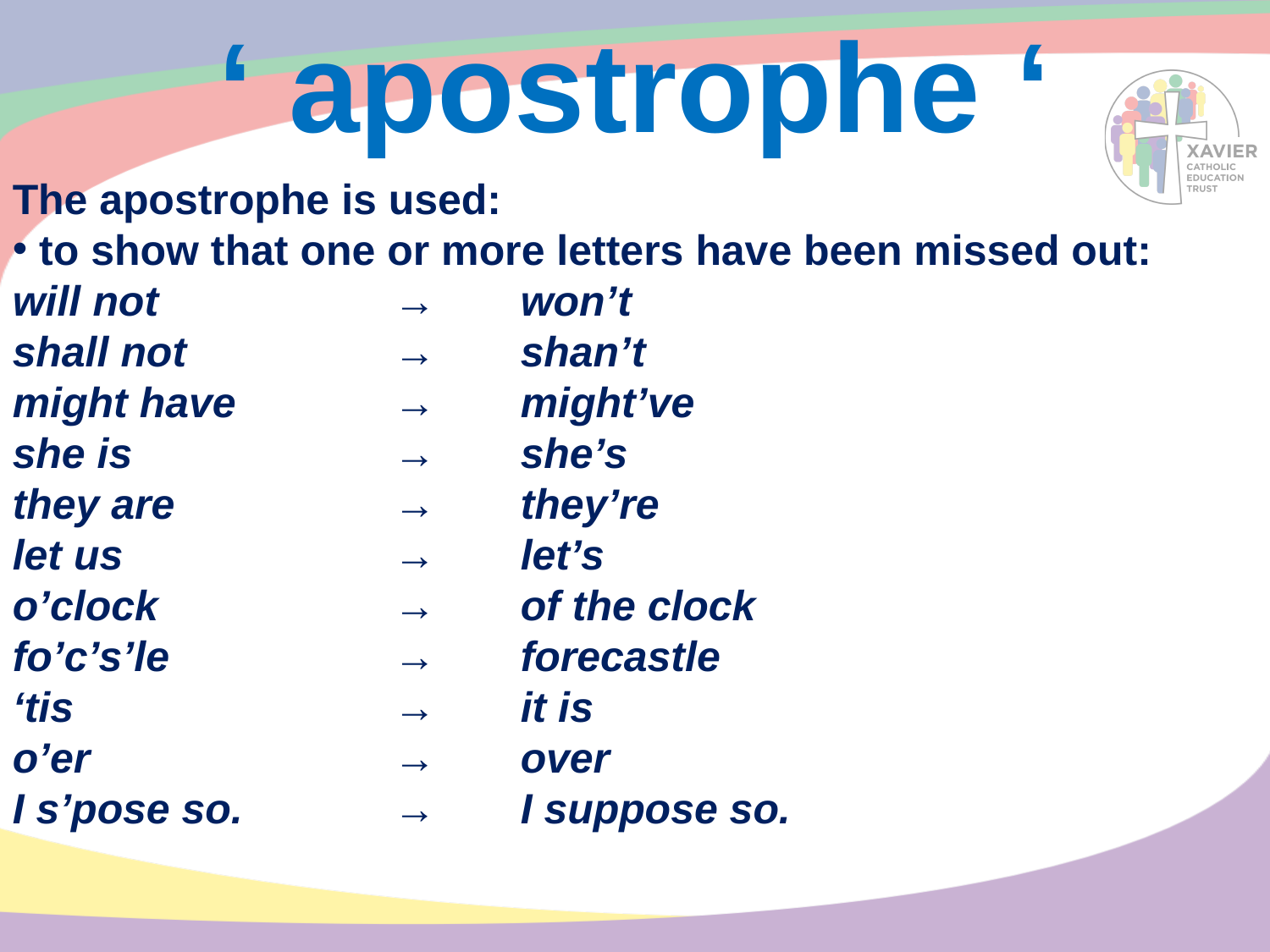

# ‘ apostrophe ‘
The apostrophe is used:
 to show that one or more letters have been missed out:
will not 		→	won’t
shall not 		→	shan’t
might have 		→	might’ve
she is			→	she’s
they are		→	they’re
let us			→	let’s
o’clock		→	of the clock
fo’c’s’le		→	forecastle
‘tis		 	→	it is
o’er			→	over
I s’pose so.		→	I suppose so.